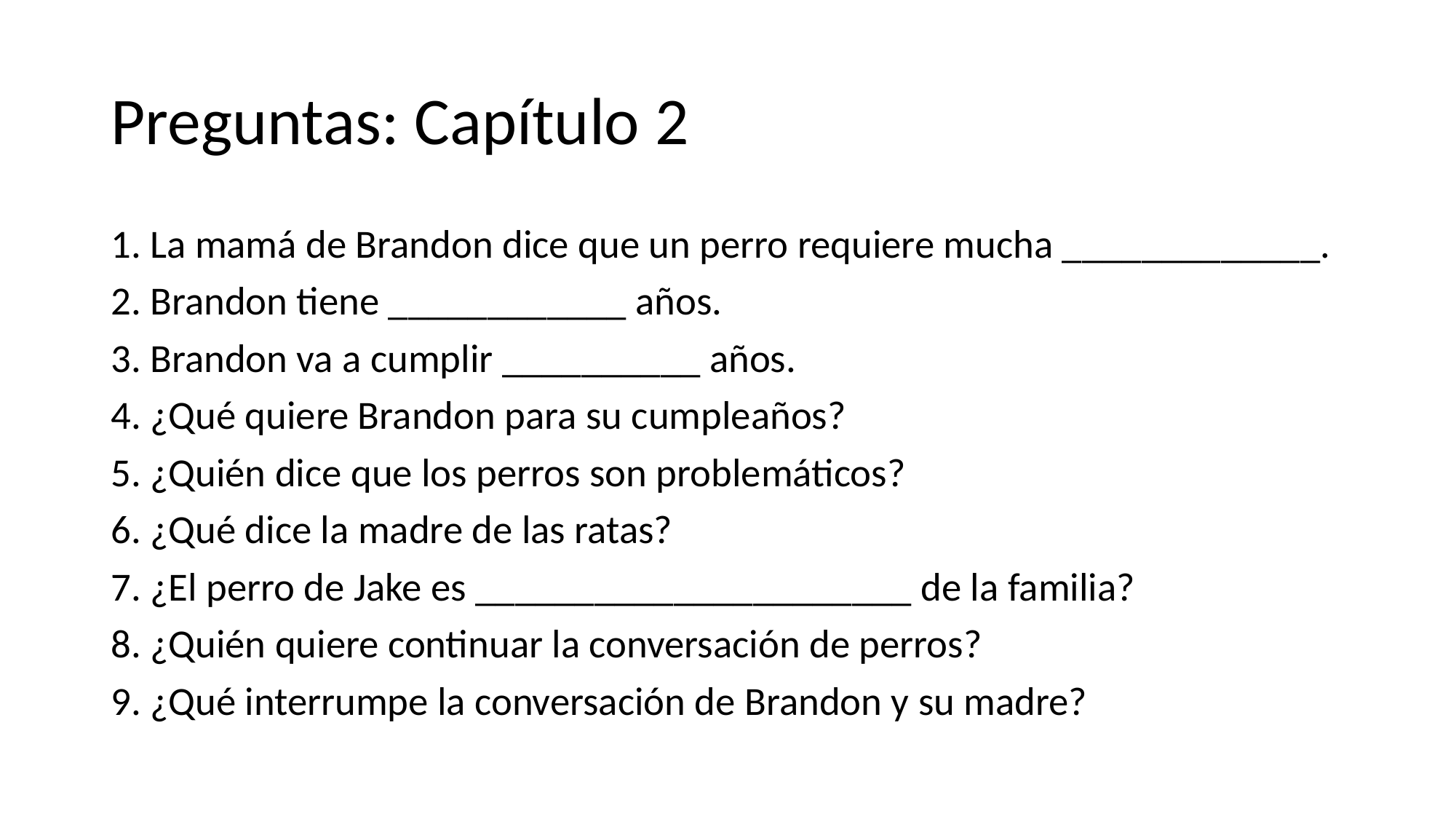

# Preguntas: Capítulo 2
1. La mamá de Brandon dice que un perro requiere mucha _____________.
2. Brandon tiene ____________ años.
3. Brandon va a cumplir __________ años.
4. ¿Qué quiere Brandon para su cumpleaños?
5. ¿Quién dice que los perros son problemáticos?
6. ¿Qué dice la madre de las ratas?
7. ¿El perro de Jake es ______________________ de la familia?
8. ¿Quién quiere continuar la conversación de perros?
9. ¿Qué interrumpe la conversación de Brandon y su madre?